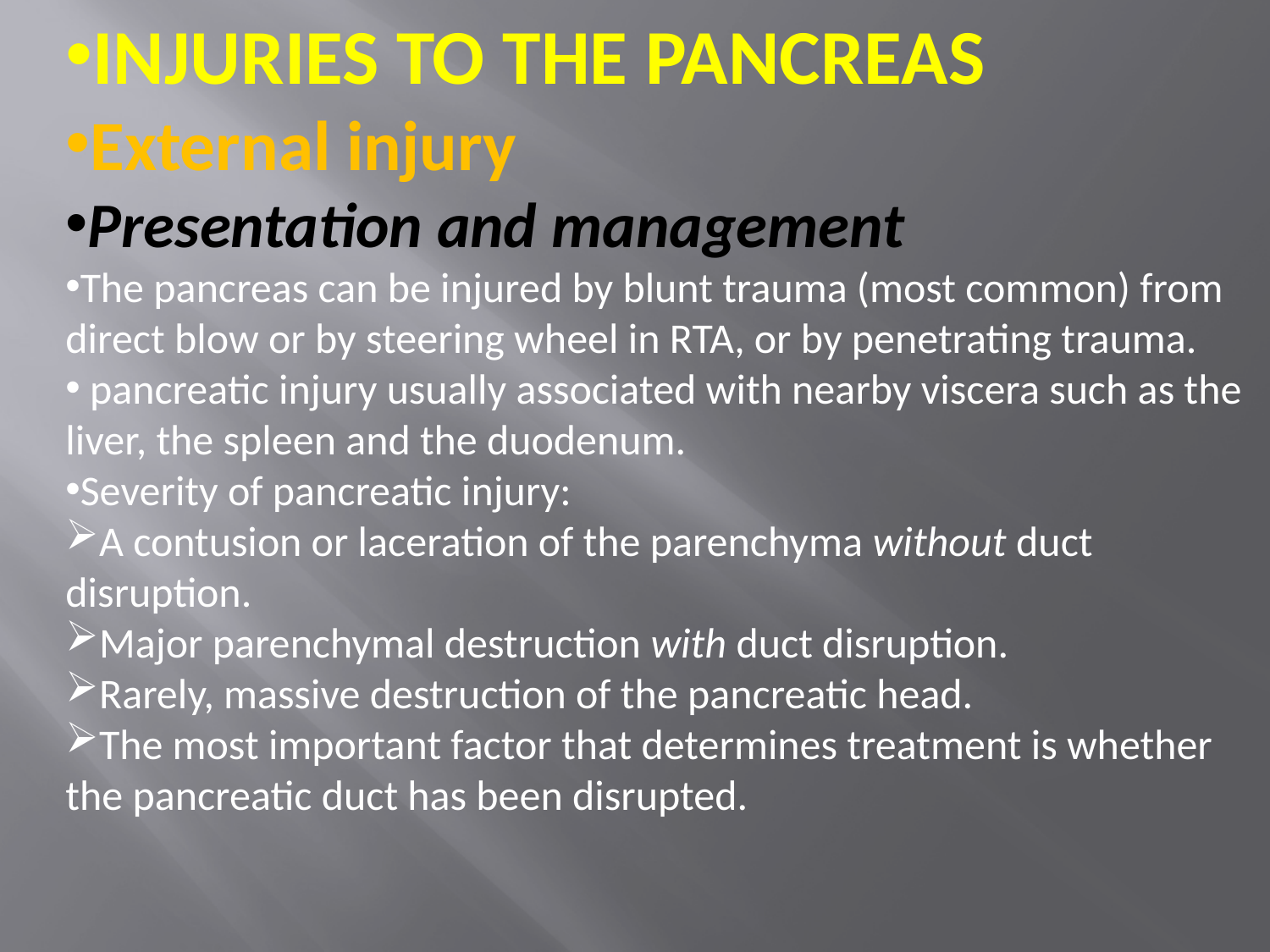

INJURIES TO THE PANCREAS
External injury
Presentation and management
The pancreas can be injured by blunt trauma (most common) from direct blow or by steering wheel in RTA, or by penetrating trauma.
 pancreatic injury usually associated with nearby viscera such as the liver, the spleen and the duodenum.
Severity of pancreatic injury:
A contusion or laceration of the parenchyma without duct disruption.
Major parenchymal destruction with duct disruption.
Rarely, massive destruction of the pancreatic head.
The most important factor that determines treatment is whether the pancreatic duct has been disrupted.